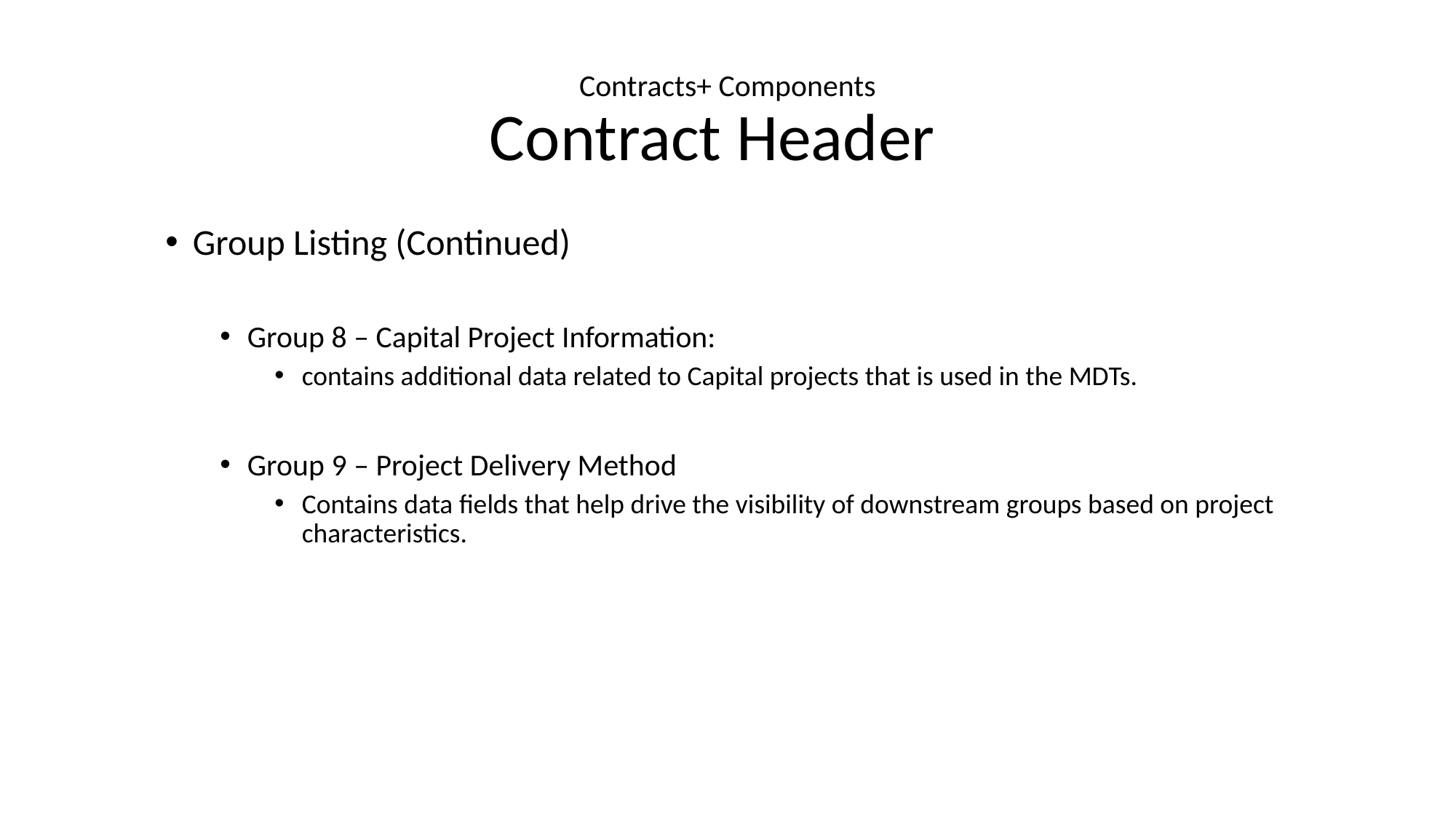

# Contracts+ Components Contract Header
Group Listing (Continued)

Group 8 – Capital Project Information:
contains additional data related to Capital projects that is used in the MDTs.

Group 9 – Project Delivery Method
Contains data fields that help drive the visibility of downstream groups based on project characteristics.